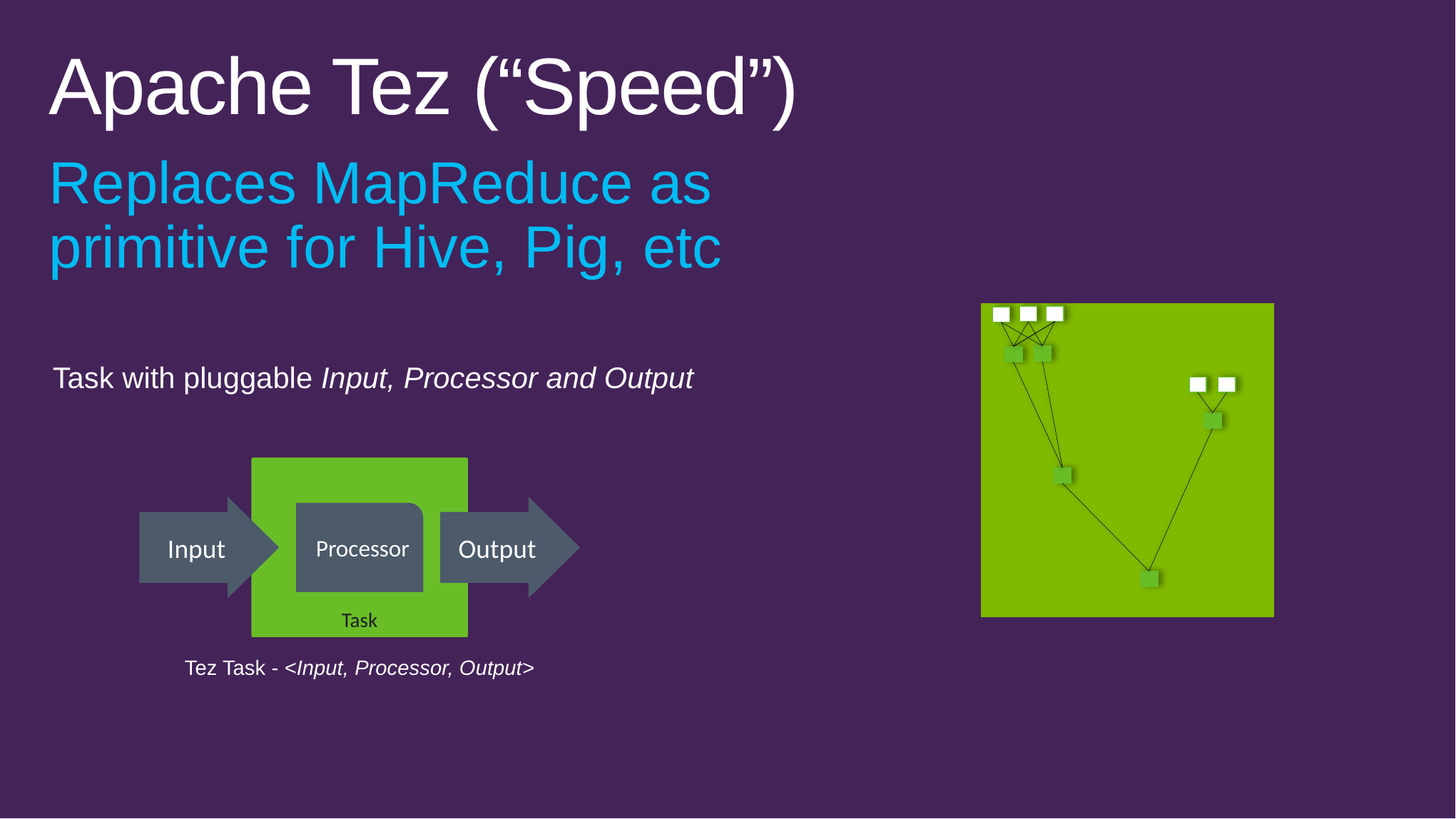

# Apache Tez (“Speed”)
Replaces MapReduce as primitive for Hive, Pig, etc

Task with pluggable Input, Processor and Output

Task
Processor
Input
Output
Tez Task - <Input, Processor, Output>